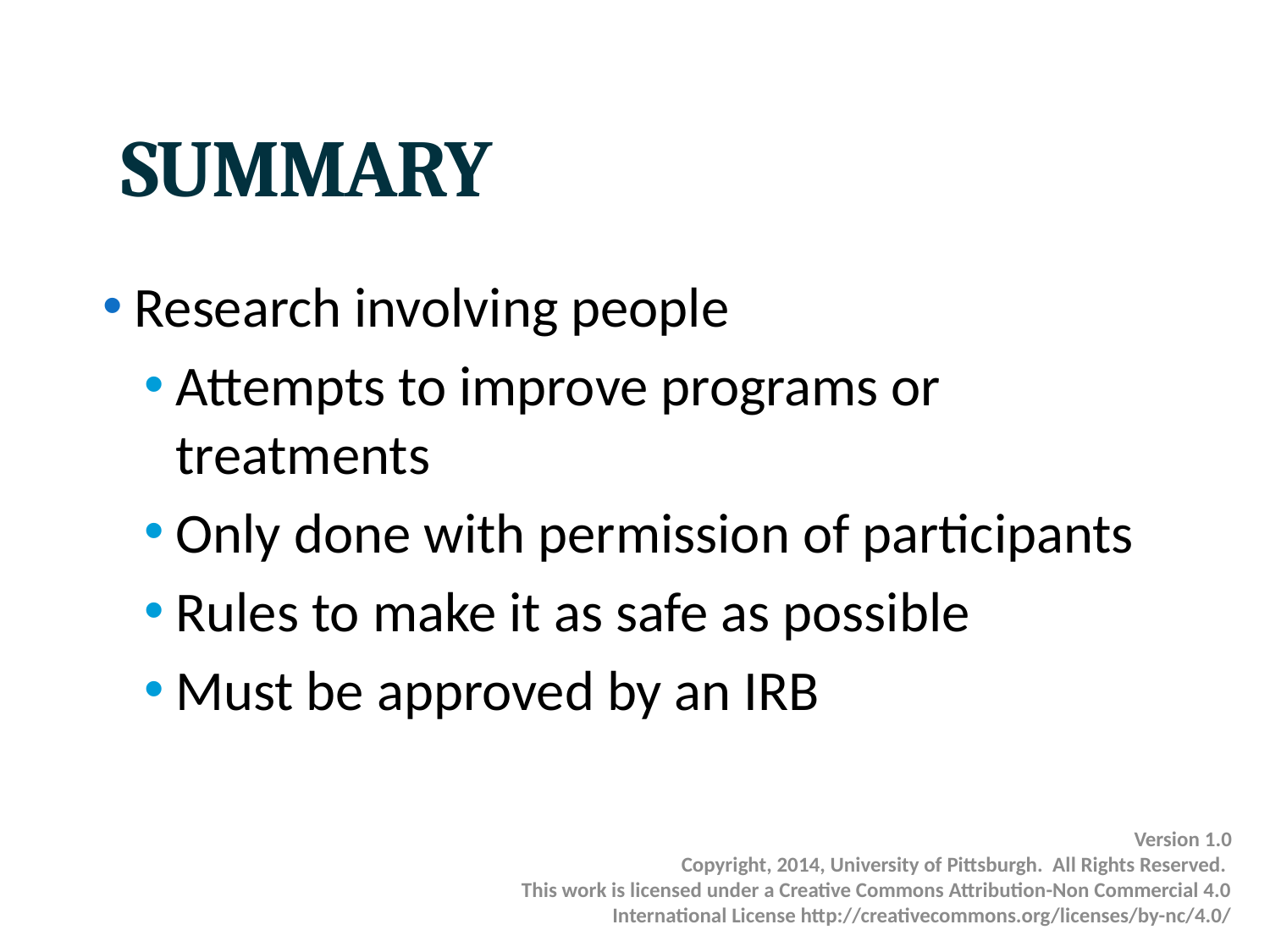

# SUMMARY
Research involving people
Attempts to improve programs or treatments
Only done with permission of participants
Rules to make it as safe as possible
Must be approved by an IRB

Version 1.0
Copyright, 2014, University of Pittsburgh.  All Rights Reserved.
This work is licensed under a Creative Commons Attribution-Non Commercial 4.0 International License http://creativecommons.org/licenses/by-nc/4.0/